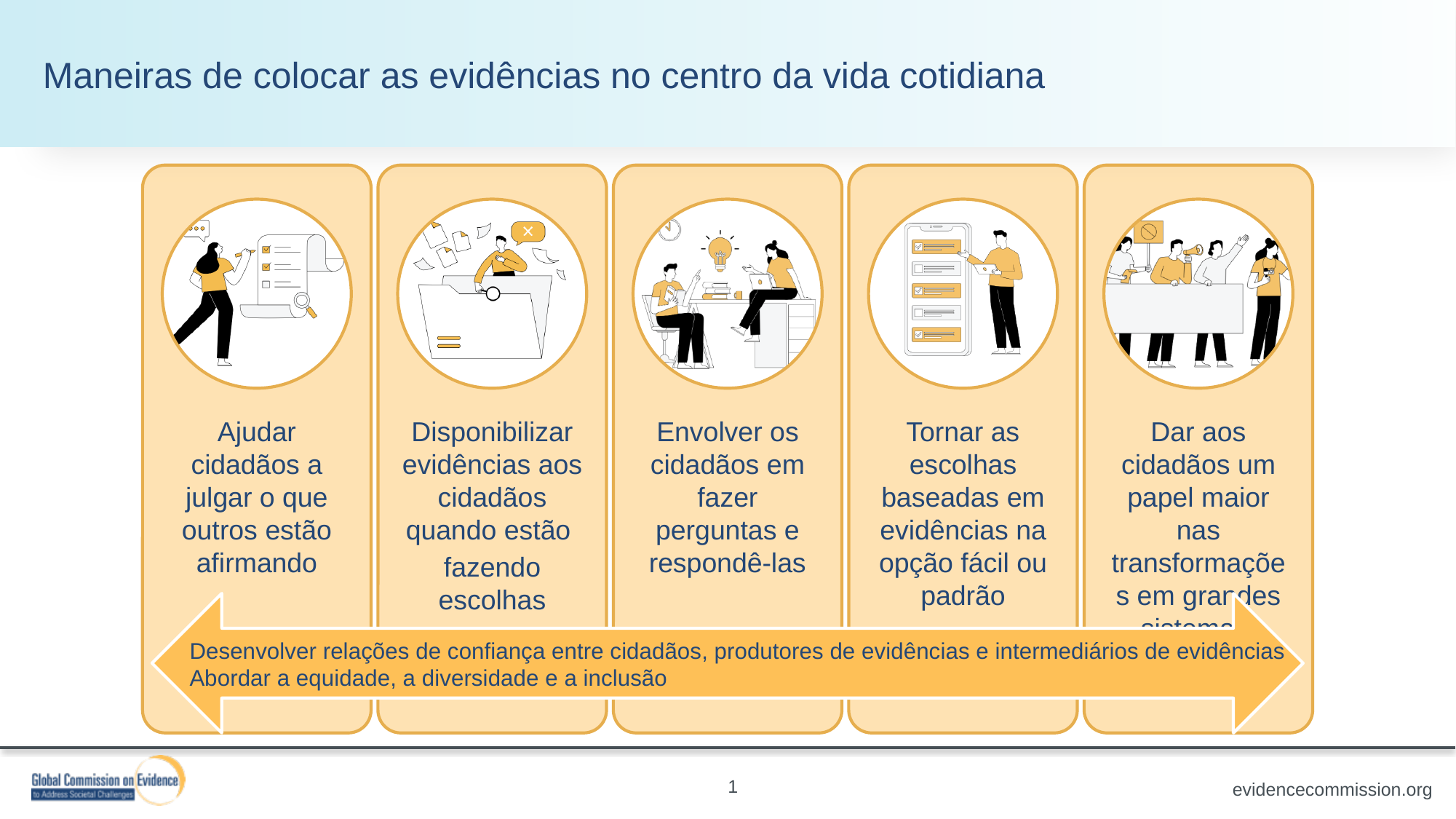

# Maneiras de colocar as evidências no centro da vida cotidiana
Ajudar cidadãos a julgar o que outros estão afirmando
Disponibilizar evidências aos cidadãos quando estão
fazendo escolhas
Envolver os cidadãos em fazer perguntas e respondê-las
Tornar as escolhas baseadas em evidências na opção fácil ou padrão
Dar aos cidadãos um papel maior nas transformações em grandes sistemas
Desenvolver relações de confiança entre cidadãos, produtores de evidências e intermediários de evidências
Abordar a equidade, a diversidade e a inclusão
1